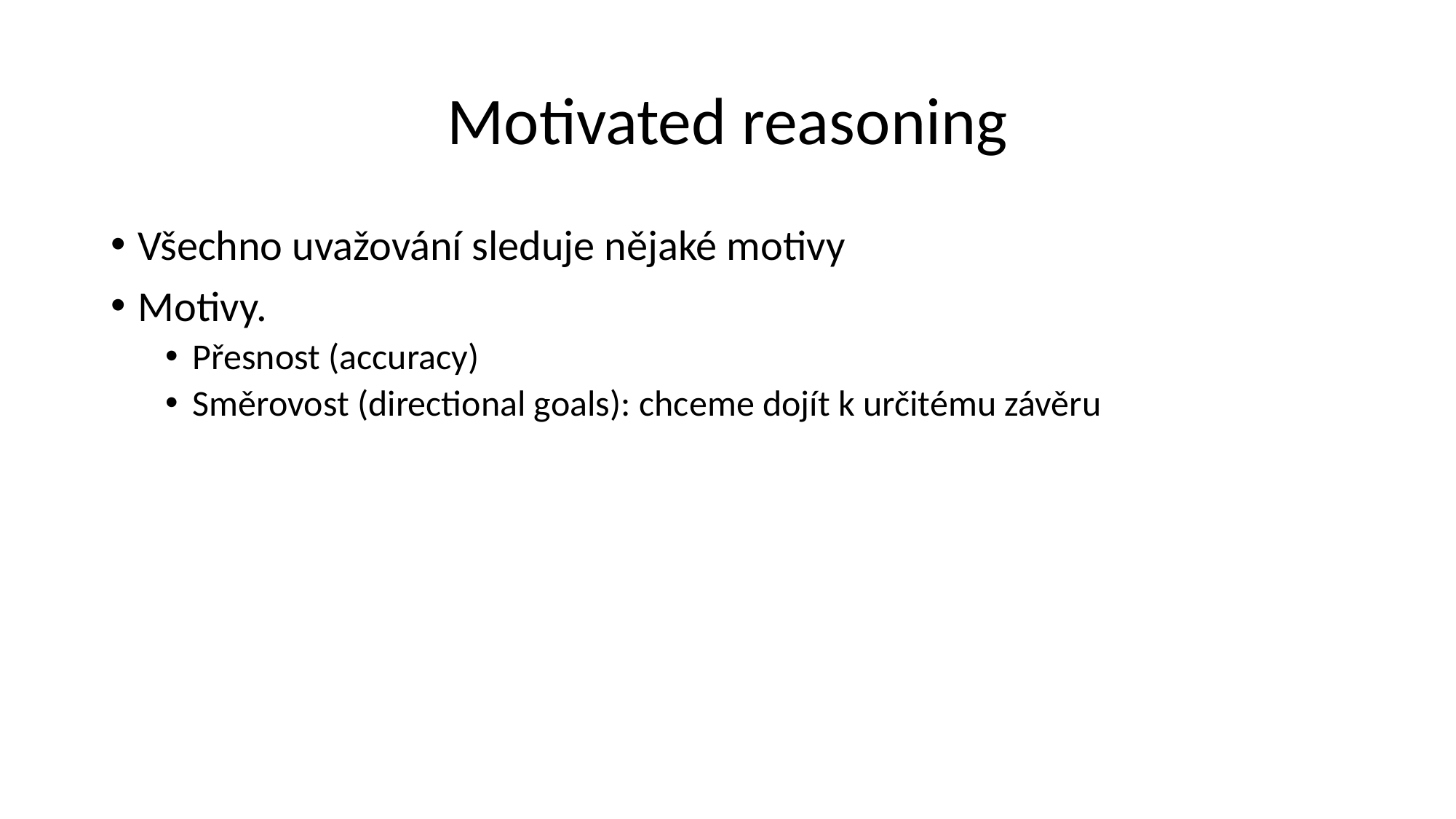

# Motivated reasoning
Všechno uvažování sleduje nějaké motivy
Motivy.
Přesnost (accuracy)
Směrovost (directional goals): chceme dojít k určitému závěru